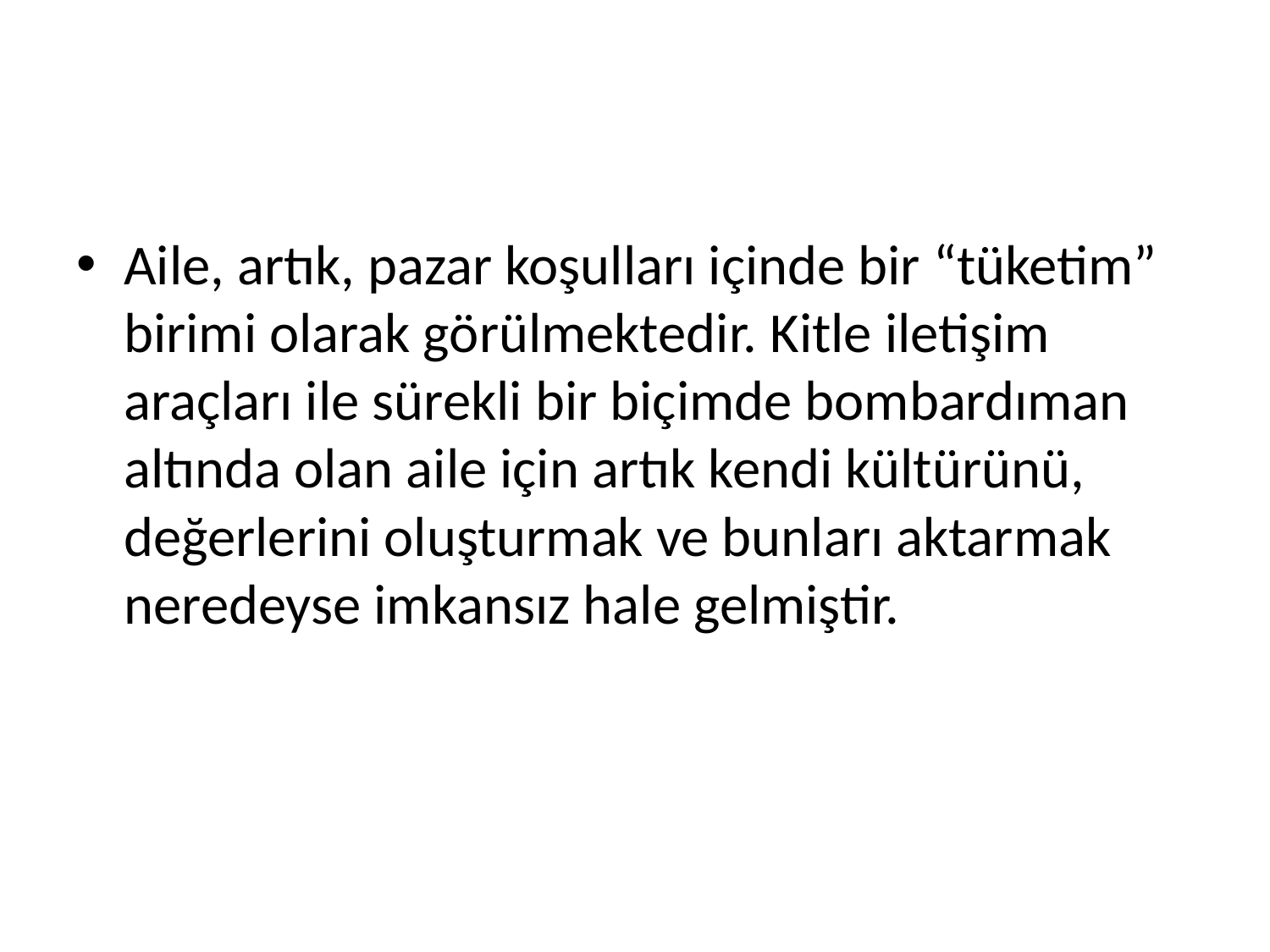

#
Aile, artık, pazar koşulları içinde bir “tüketim” birimi olarak görülmektedir. Kitle iletişim araçları ile sürekli bir biçimde bombardıman altında olan aile için artık kendi kültürünü, değerlerini oluşturmak ve bunları aktarmak neredeyse imkansız hale gelmiştir.